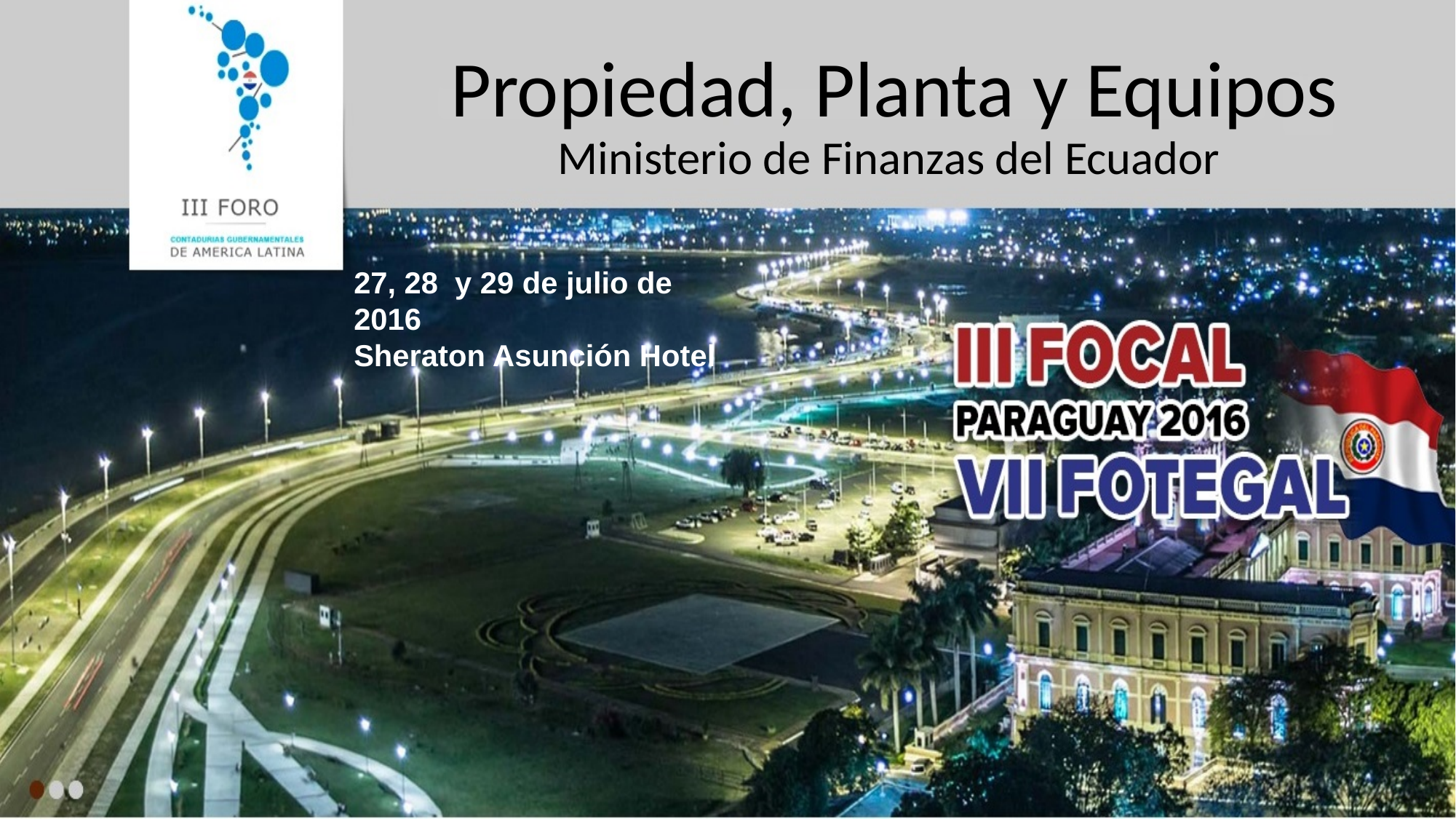

# Propiedad, Planta y Equipos Ministerio de Finanzas del Ecuador
27, 28  y 29 de julio de 2016
Sheraton Asunción Hotel